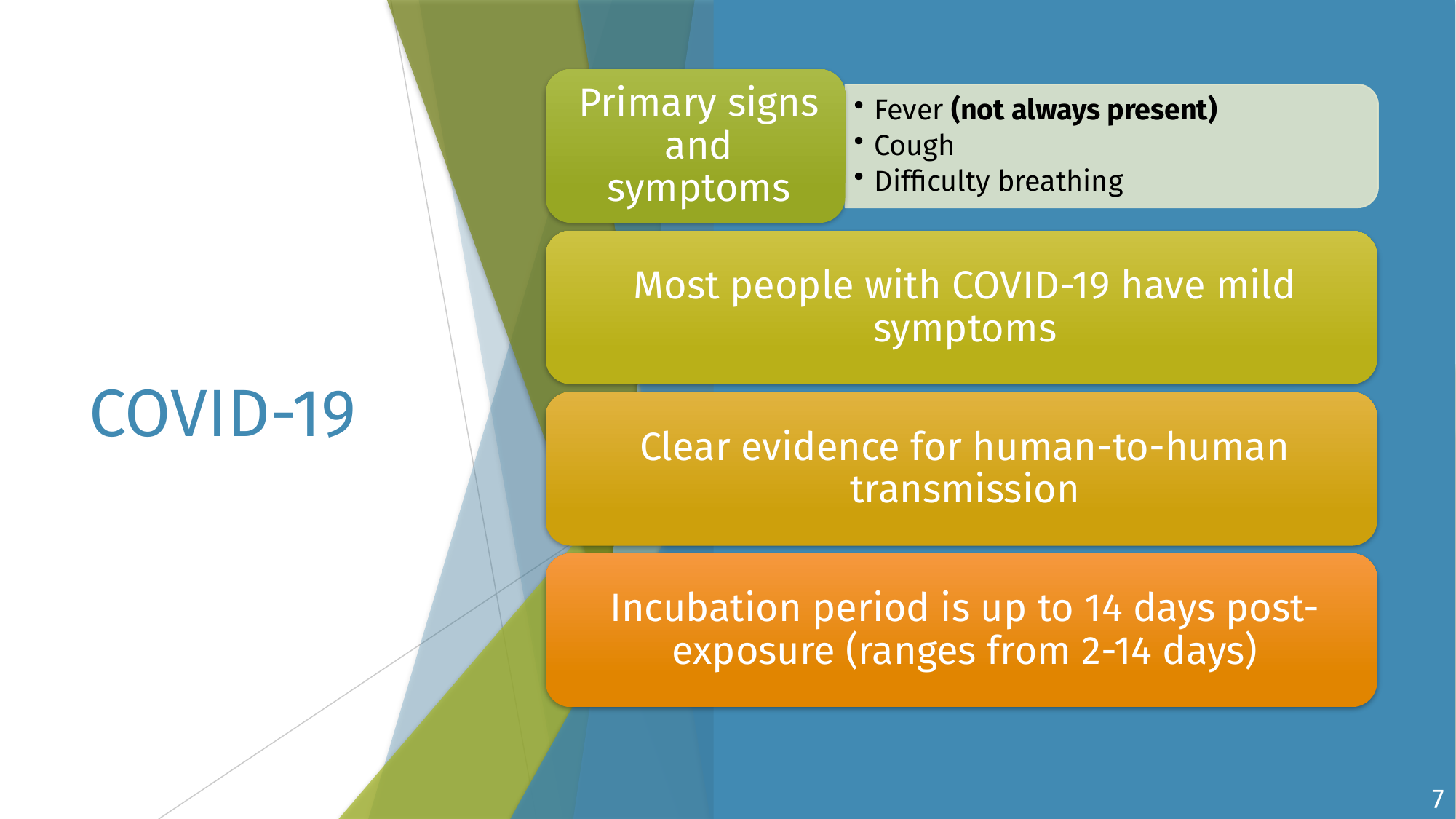

Fever (not always present)
Cough
Difficulty breathing
Primary signs and symptoms
Most people with COVID-19 have mild symptoms
Clear evidence for human-to-human transmission
Incubation period is up to 14 days post-exposure (ranges from 2-14 days)
# COVID-19
7